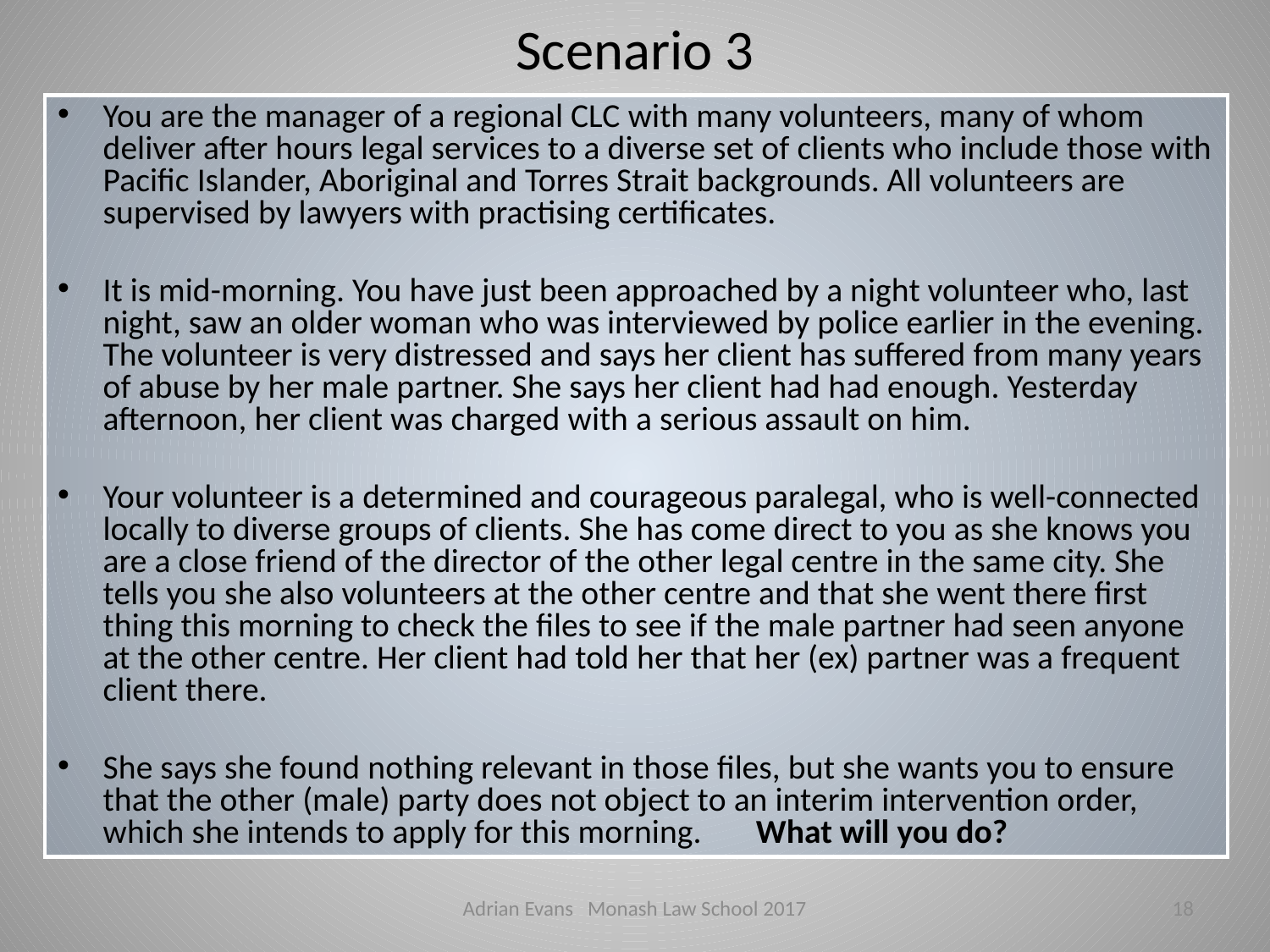

# Scenario 3
You are the manager of a regional CLC with many volunteers, many of whom deliver after hours legal services to a diverse set of clients who include those with Pacific Islander, Aboriginal and Torres Strait backgrounds. All volunteers are supervised by lawyers with practising certificates.

It is mid-morning. You have just been approached by a night volunteer who, last night, saw an older woman who was interviewed by police earlier in the evening. The volunteer is very distressed and says her client has suffered from many years of abuse by her male partner. She says her client had had enough. Yesterday afternoon, her client was charged with a serious assault on him.

Your volunteer is a determined and courageous paralegal, who is well-connected locally to diverse groups of clients. She has come direct to you as she knows you are a close friend of the director of the other legal centre in the same city. She tells you she also volunteers at the other centre and that she went there first thing this morning to check the files to see if the male partner had seen anyone at the other centre. Her client had told her that her (ex) partner was a frequent client there.

She says she found nothing relevant in those files, but she wants you to ensure that the other (male) party does not object to an interim intervention order, which she intends to apply for this morning.       What will you do?

Adrian Evans   Monash Law School 2017
18